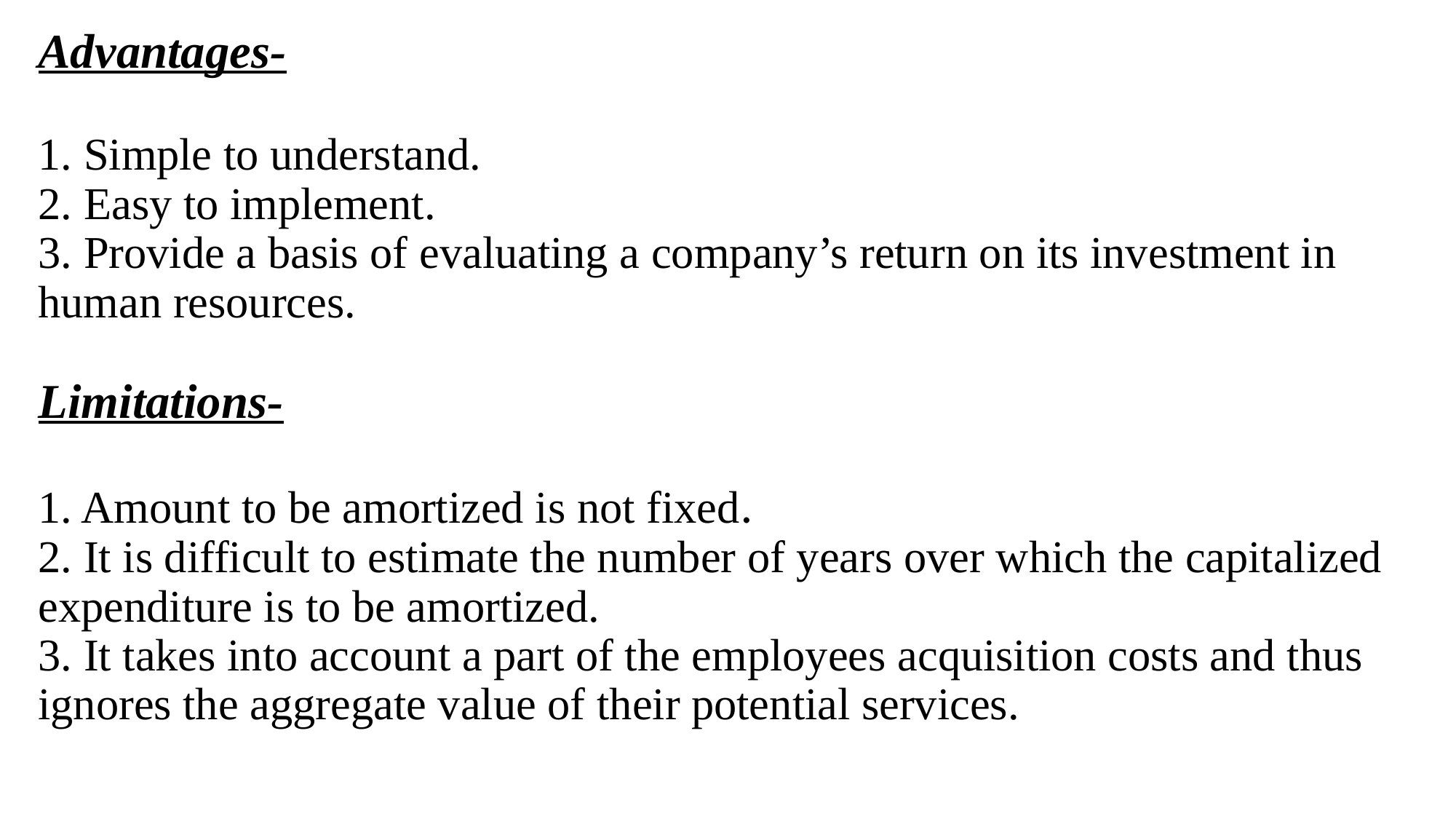

# Advantages- 1. Simple to understand. 2. Easy to implement. 3. Provide a basis of evaluating a company’s return on its investment in human resources. Limitations- 1. Amount to be amortized is not fixed. 2. It is difficult to estimate the number of years over which the capitalized expenditure is to be amortized. 3. It takes into account a part of the employees acquisition costs and thus ignores the aggregate value of their potential services.